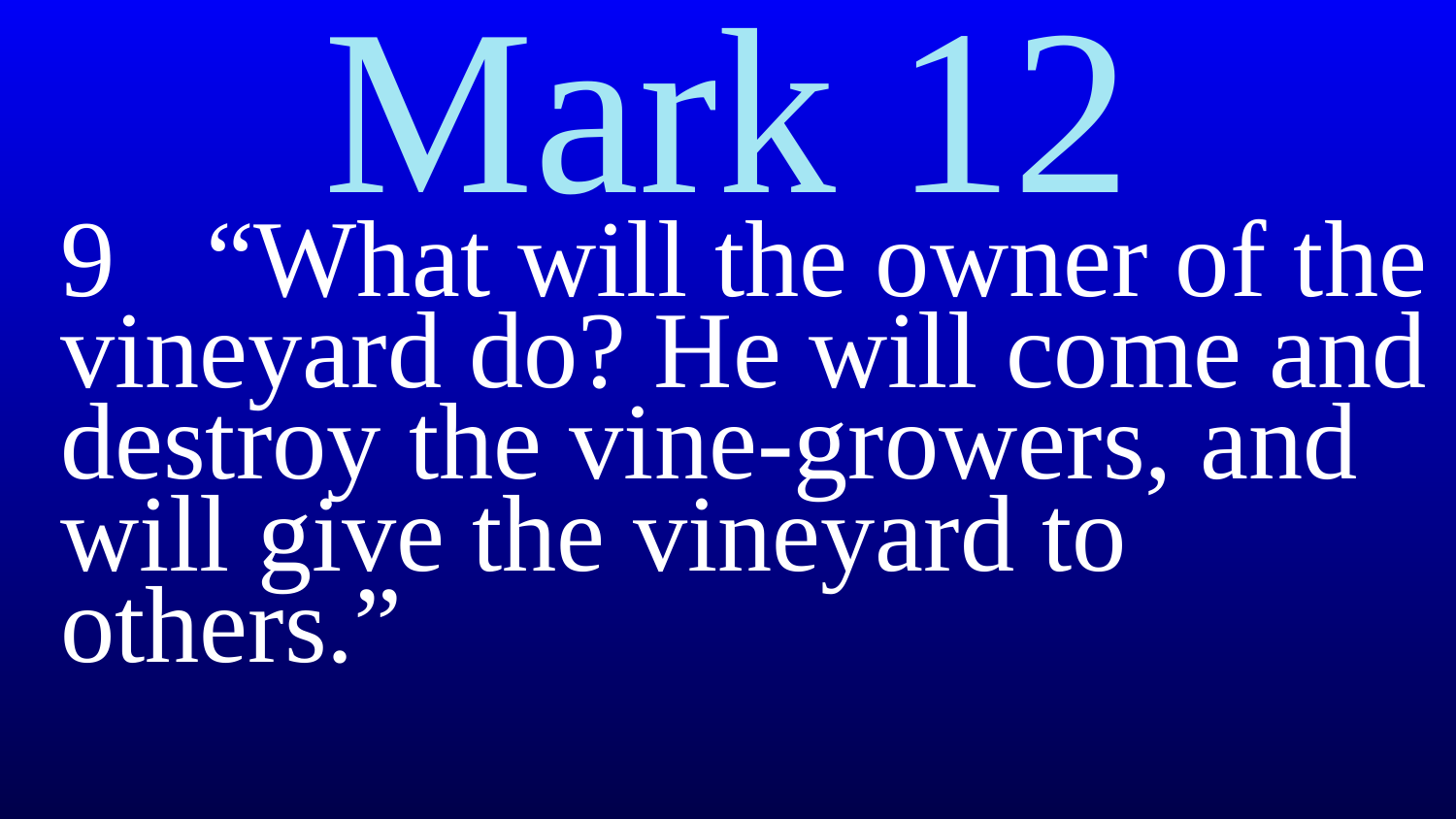

# Mark 12
	9	“What will the owner of the vineyard do? He will come and destroy the vine-growers, and will give the vineyard to others.”